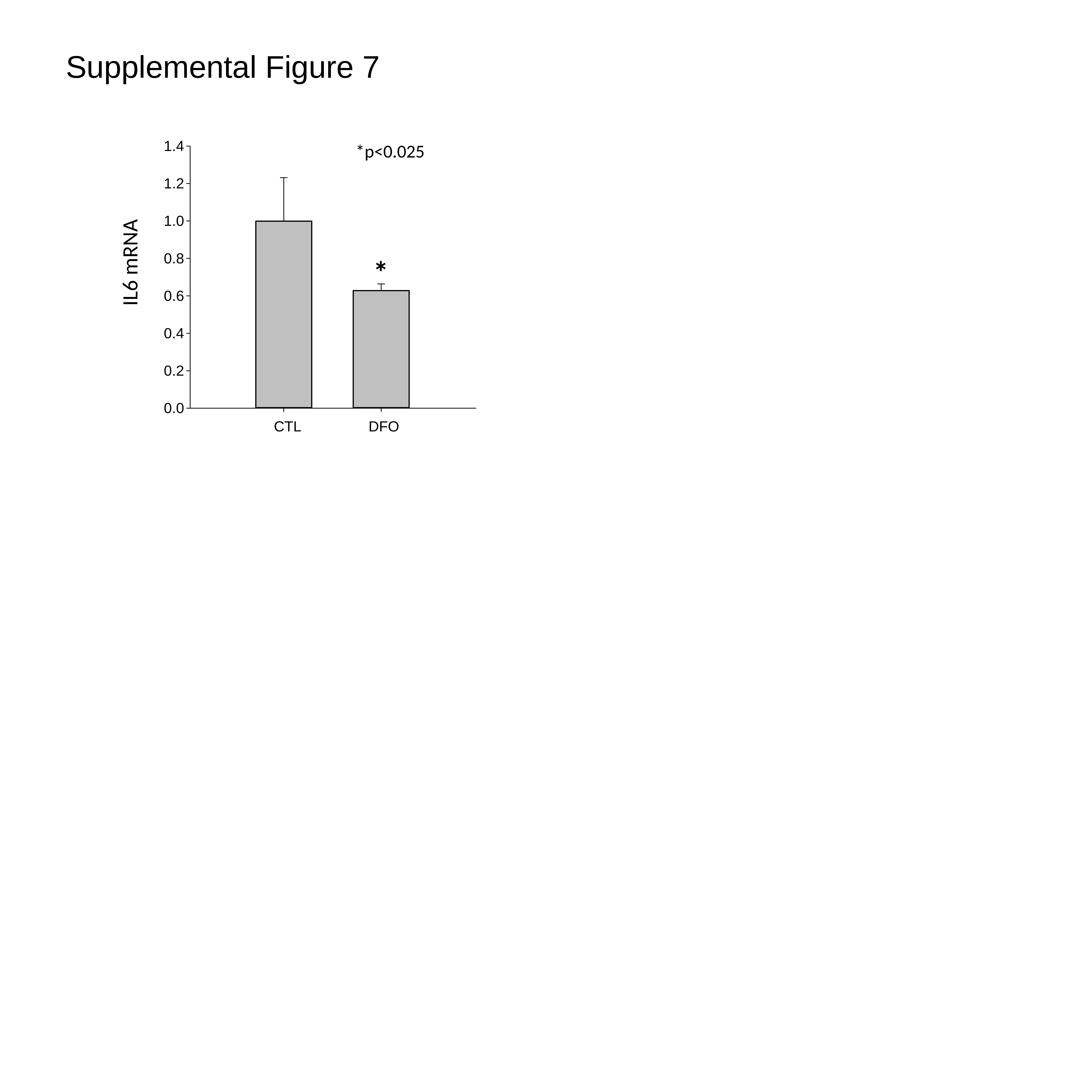

Supplemental Figure 7

1.4
*p<0.025

1.2

1.0

IL6 mRNA
0.8
*

0.6

0.4

0.2

0.0

CTL
DFO